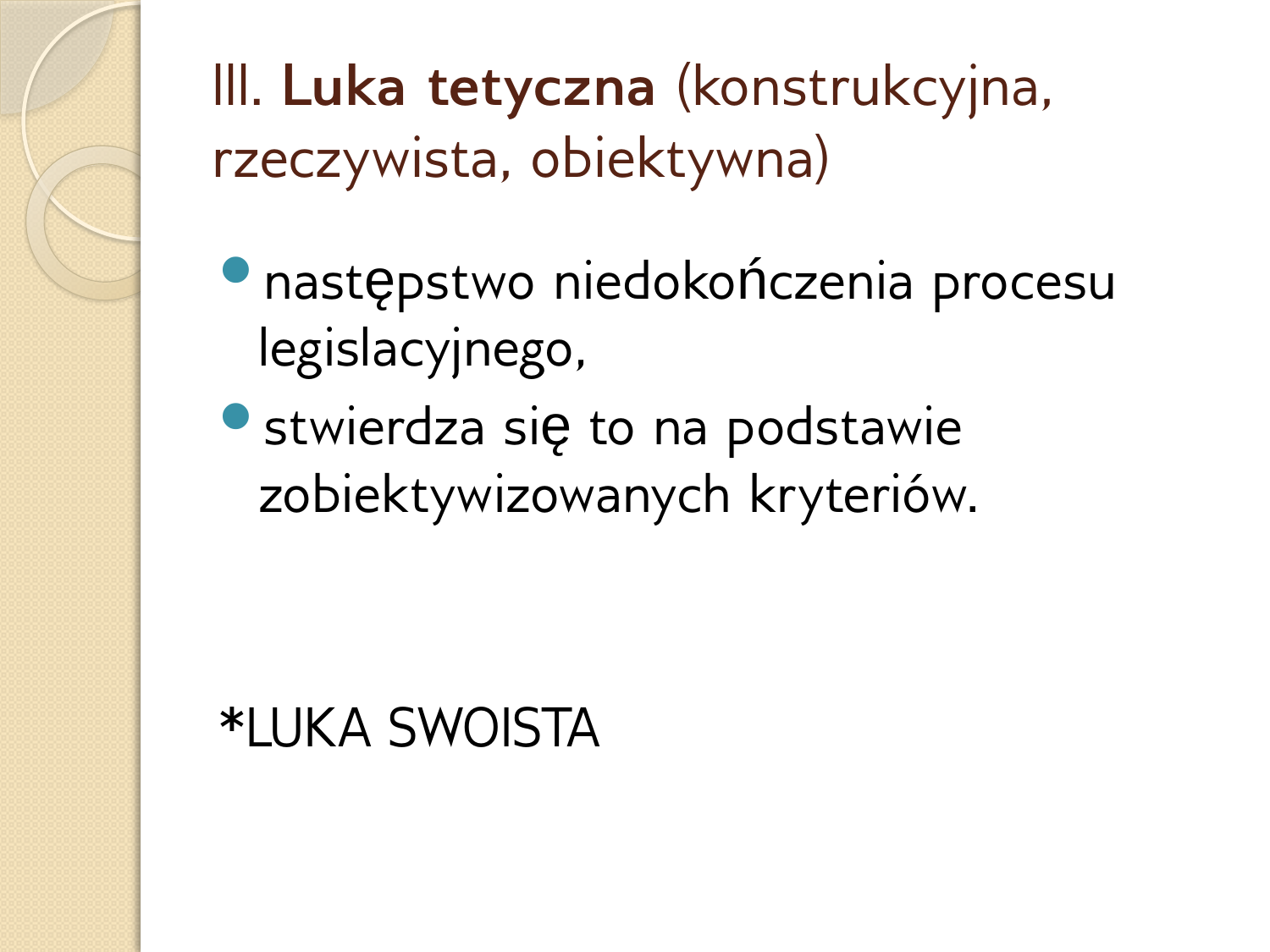

# III. Luka tetyczna (konstrukcyjna, 			rzeczywista, obiektywna)
następstwo niedokończenia procesu legislacyjnego,
stwierdza się to na podstawie zobiektywizowanych kryteriów.

*LUKA SWOISTA